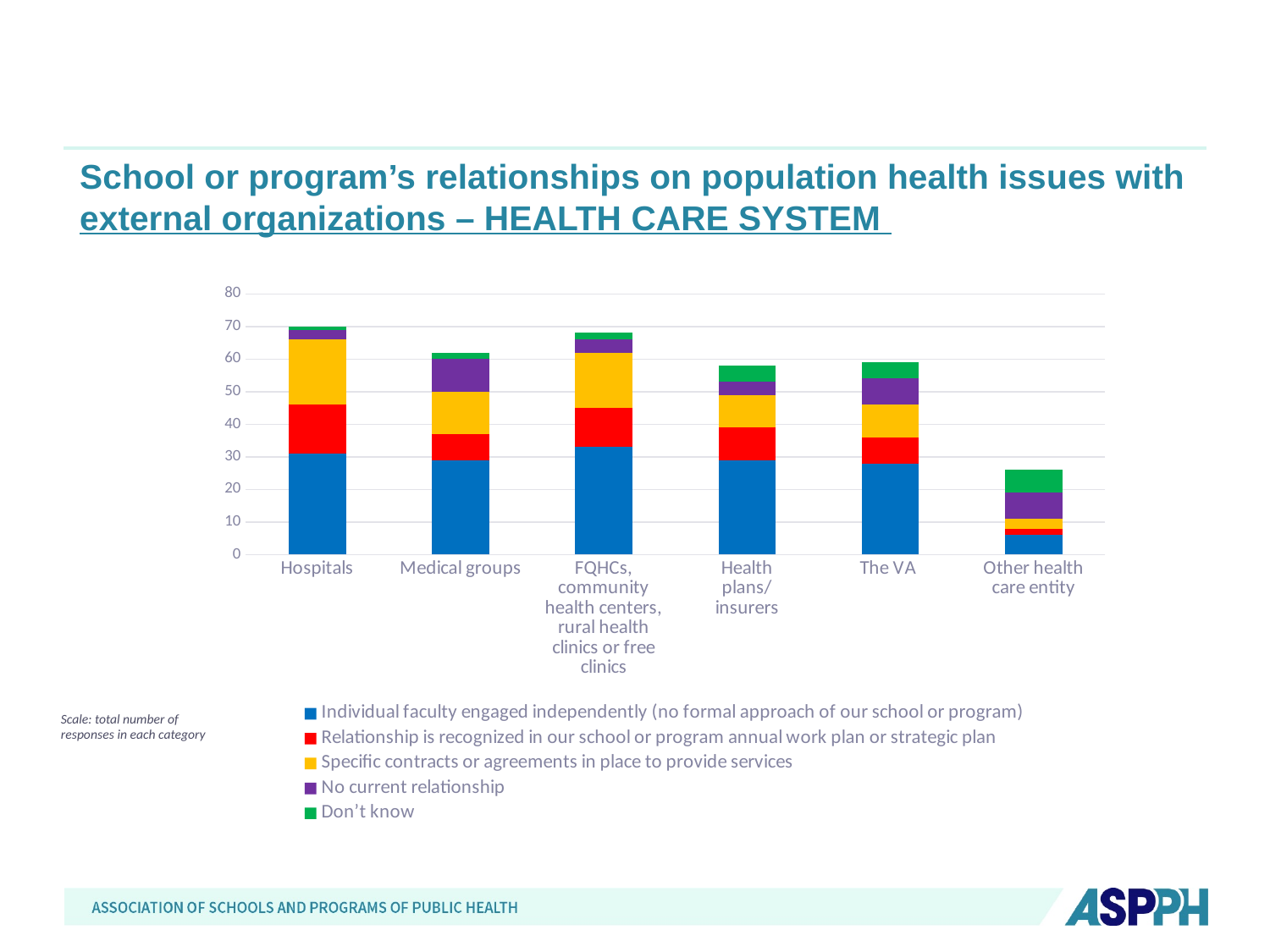

# School or program’s relationships on population health issues with external organizations – HEALTH CARE SYSTEM

### Chart

| Category | Individual faculty engaged independently (no formal approach of our school or program) | Relationship is recognized in our school or program annual work plan or strategic plan | Specific contracts or agreements in place to provide services | No current relationship | Don’t know |
|---|---|---|---|---|---|
| Hospitals | 31.0 | 15.0 | 20.0 | 3.0 | 1.0 |
| Medical groups | 29.0 | 8.0 | 13.0 | 10.0 | 2.0 |
| FQHCs, community health centers, rural health clinics or free clinics | 33.0 | 12.0 | 17.0 | 4.0 | 2.0 |
| Health plans/insurers | 29.0 | 10.0 | 10.0 | 4.0 | 5.0 |
| The VA  | 28.0 | 8.0 | 10.0 | 8.0 | 5.0 |
| Other health care entity | 6.0 | 2.0 | 3.0 | 8.0 | 7.0 |
Scale: total number of responses in each category